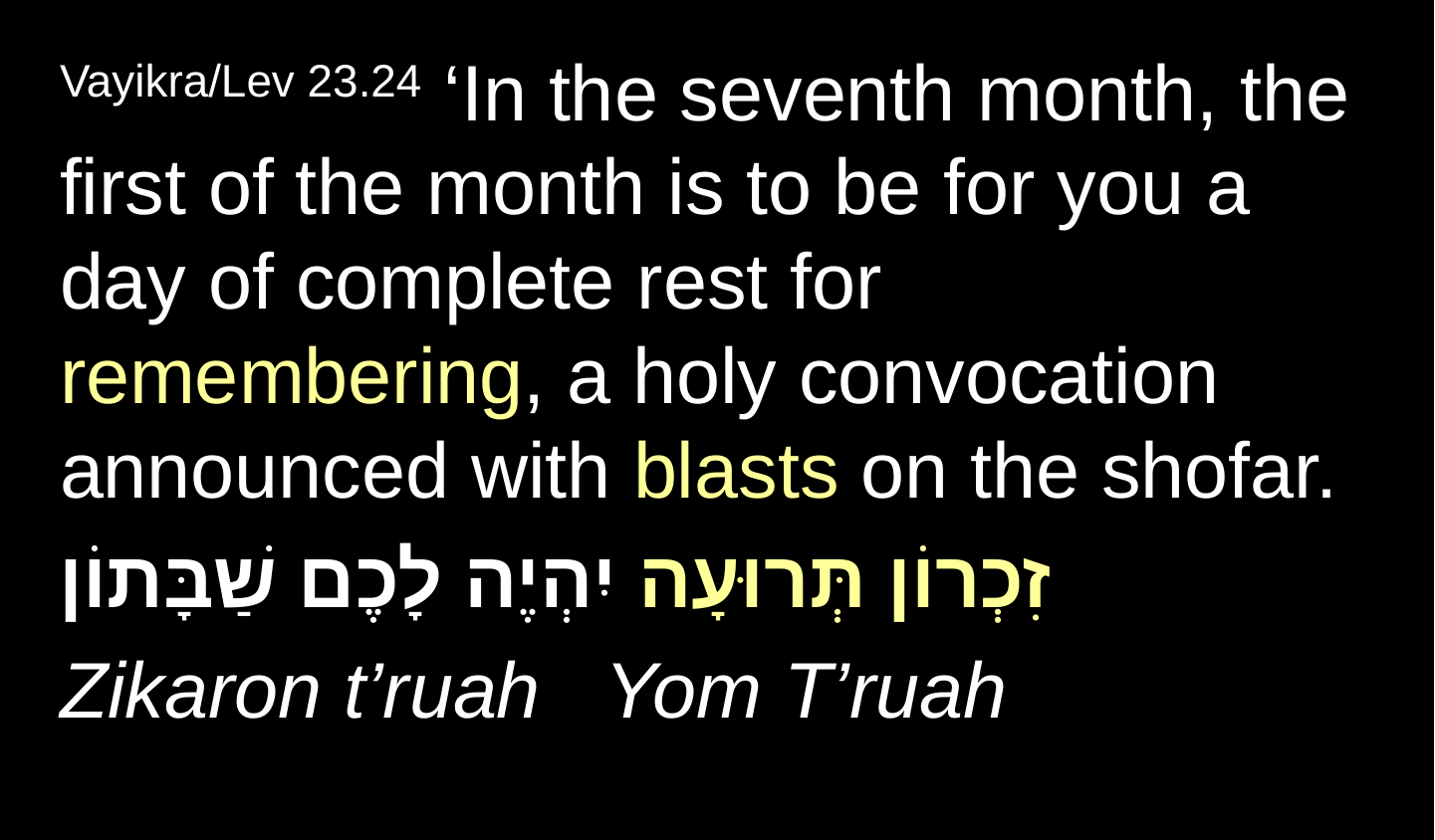

Vayikra/Lev 23.24 ‘In the seventh month, the first of the month is to be for you a day of complete rest for remembering, a holy convocation announced with blasts on the shofar. ‎
זִכְרוֹן תְּרוּעָה יִהְיֶה לָכֶם שַׁבָּתוֹן
Zikaron t’ruah   Yom T’ruah